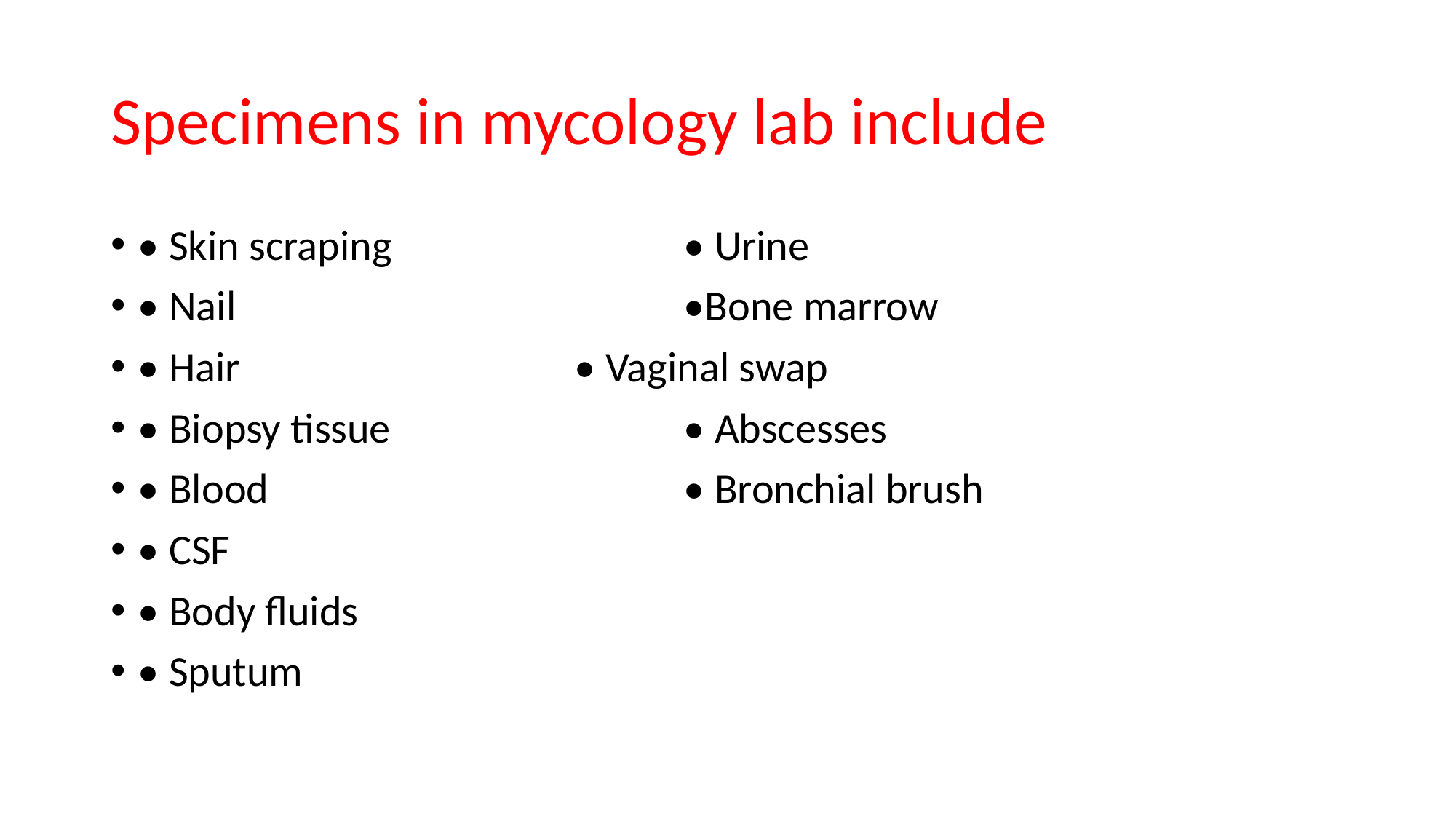

# Specimens in mycology lab include
• Skin scraping          		• Urine
• Nail             			•Bone marrow
• Hair				• Vaginal swap
• Biopsy tissue			• Abscesses
• Blood				• Bronchial brush
• CSF
• Body fluids
• Sputum